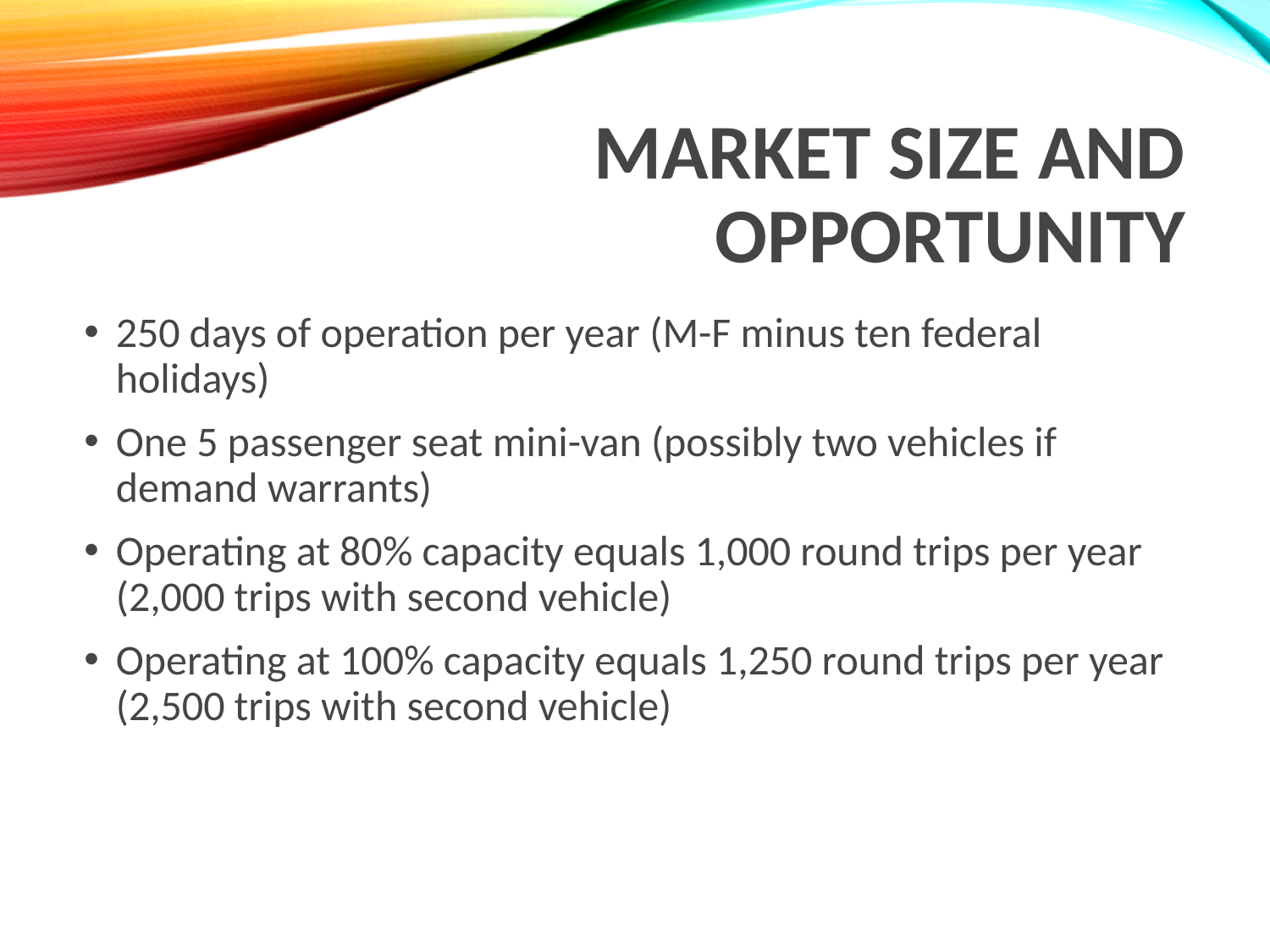

# Market Size and Opportunity
250 days of operation per year (M-F minus ten federal holidays)
One 5 passenger seat mini-van (possibly two vehicles if demand warrants)
Operating at 80% capacity equals 1,000 round trips per year (2,000 trips with second vehicle)
Operating at 100% capacity equals 1,250 round trips per year (2,500 trips with second vehicle)